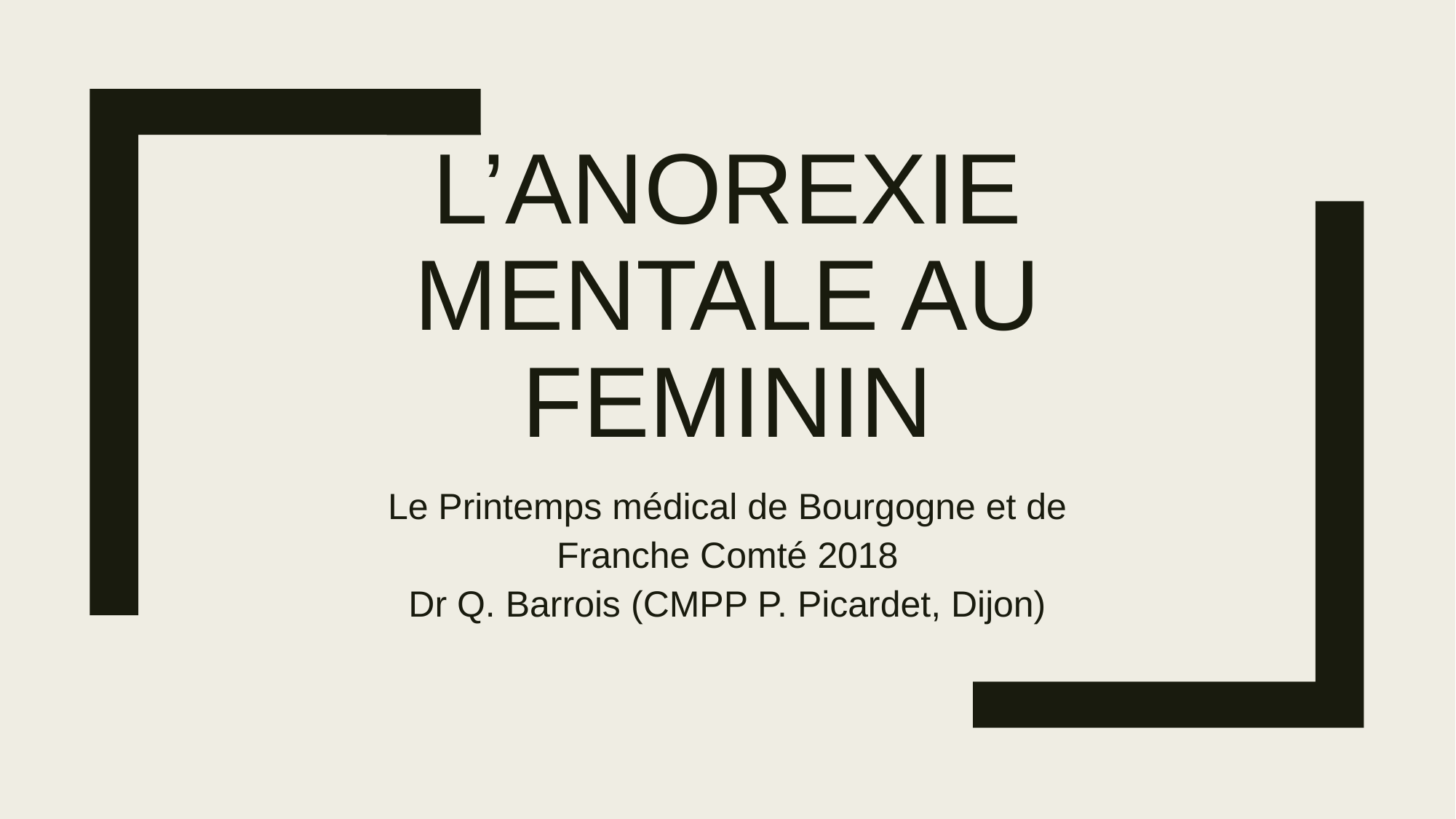

# L’ANOREXIE MENTALE AU FEMININ
Le Printemps médical de Bourgogne et de Franche Comté 2018
Dr Q. Barrois (CMPP P. Picardet, Dijon)